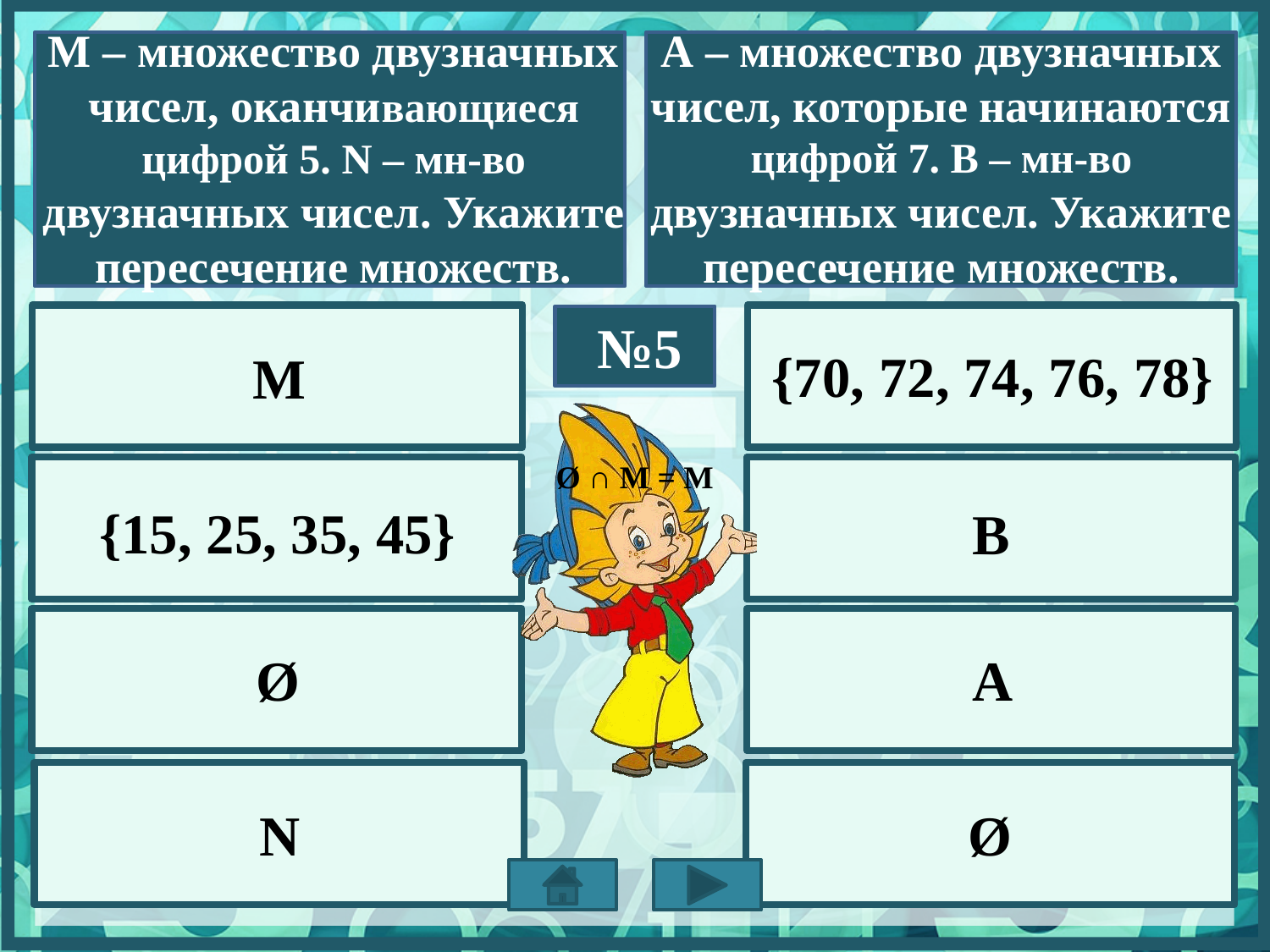

А – множество двузначных чисел, которые начинаются цифрой 7. B – мн-во двузначных чисел. Укажите пересечение множеств.
М – множество двузначных чисел, оканчивающиеся цифрой 5. N – мн-во двузначных чисел. Укажите пересечение множеств.
№5
М
{70, 72, 74, 76, 78}
Ø ∩ М = М
{15, 25, 35, 45}
B
Ø
A
N
Ø